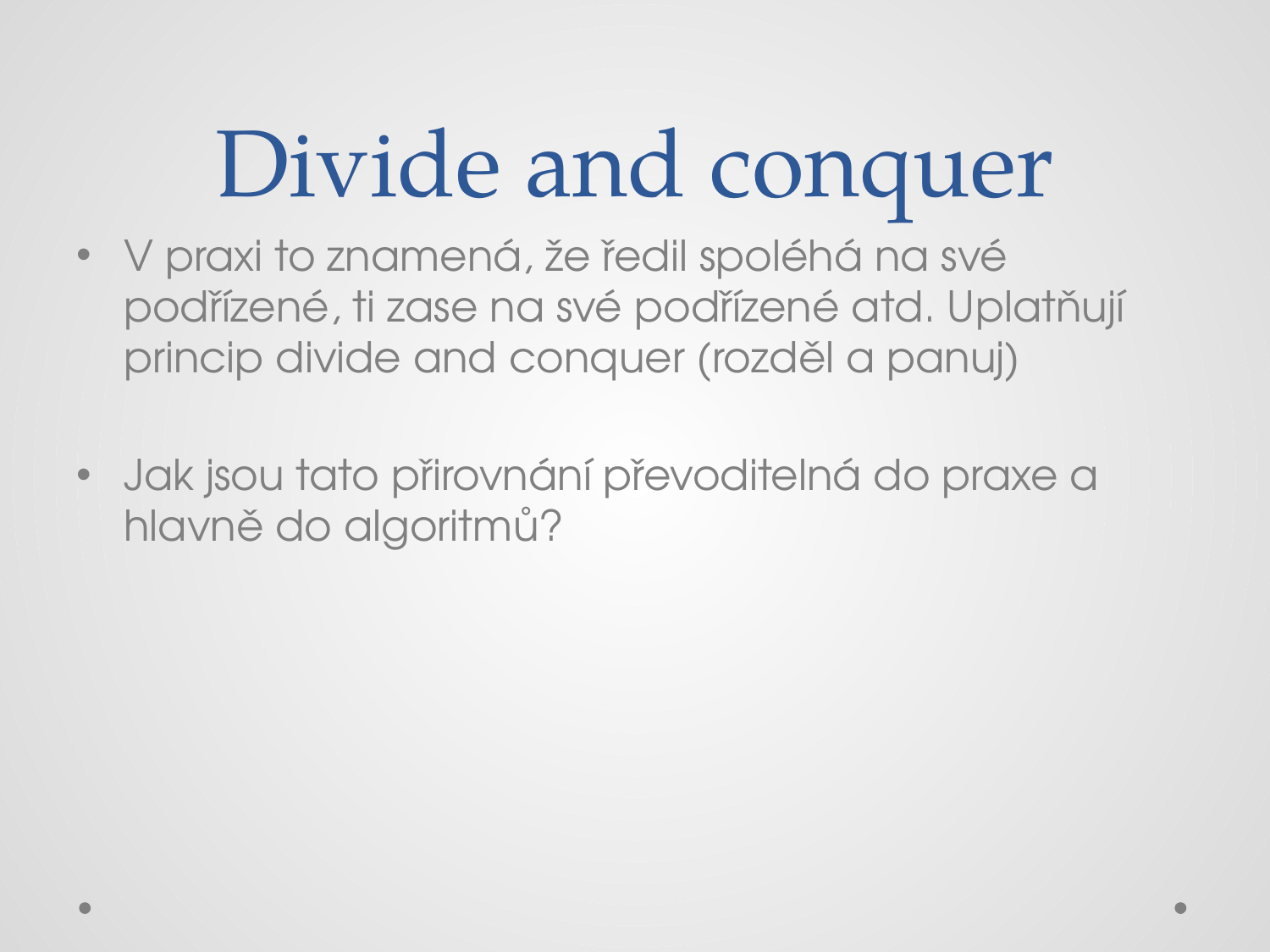

# Divide and conquer
V praxi to znamená, že ředil spoléhá na své podřízené, ti zase na své podřízené atd. Uplatňují princip divide and conquer (rozděl a panuj)

Jak jsou tato přirovnání převoditelná do praxe a hlavně do algoritmů?